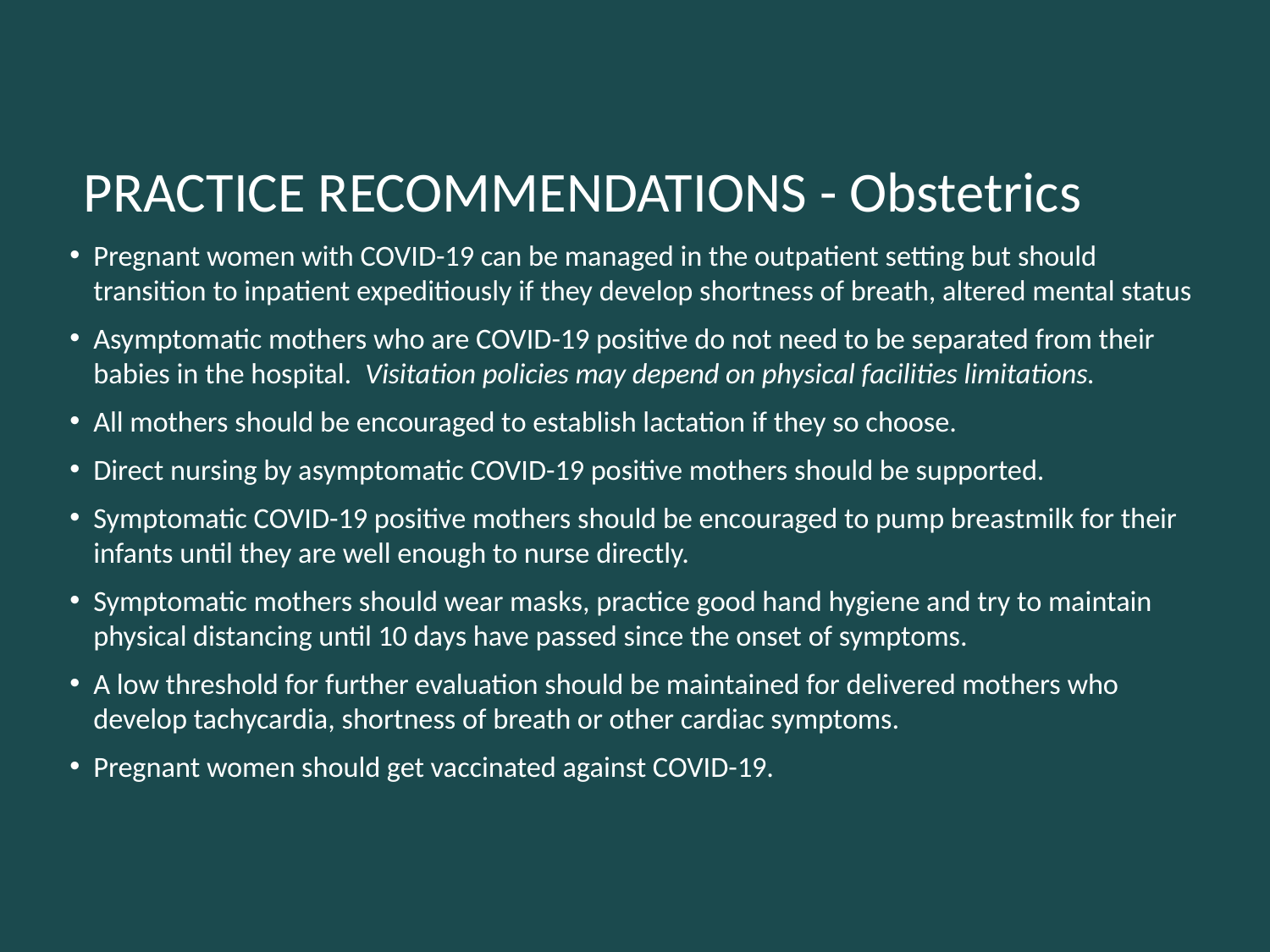

# PRACTICE RECOMMENDATIONS - Obstetrics
Pregnant women with COVID-19 can be managed in the outpatient setting but should transition to inpatient expeditiously if they develop shortness of breath, altered mental status
Asymptomatic mothers who are COVID-19 positive do not need to be separated from their babies in the hospital.  Visitation policies may depend on physical facilities limitations.
All mothers should be encouraged to establish lactation if they so choose.
Direct nursing by asymptomatic COVID-19 positive mothers should be supported.
Symptomatic COVID-19 positive mothers should be encouraged to pump breastmilk for their infants until they are well enough to nurse directly.
Symptomatic mothers should wear masks, practice good hand hygiene and try to maintain physical distancing until 10 days have passed since the onset of symptoms.
A low threshold for further evaluation should be maintained for delivered mothers who develop tachycardia, shortness of breath or other cardiac symptoms.
Pregnant women should get vaccinated against COVID-19.